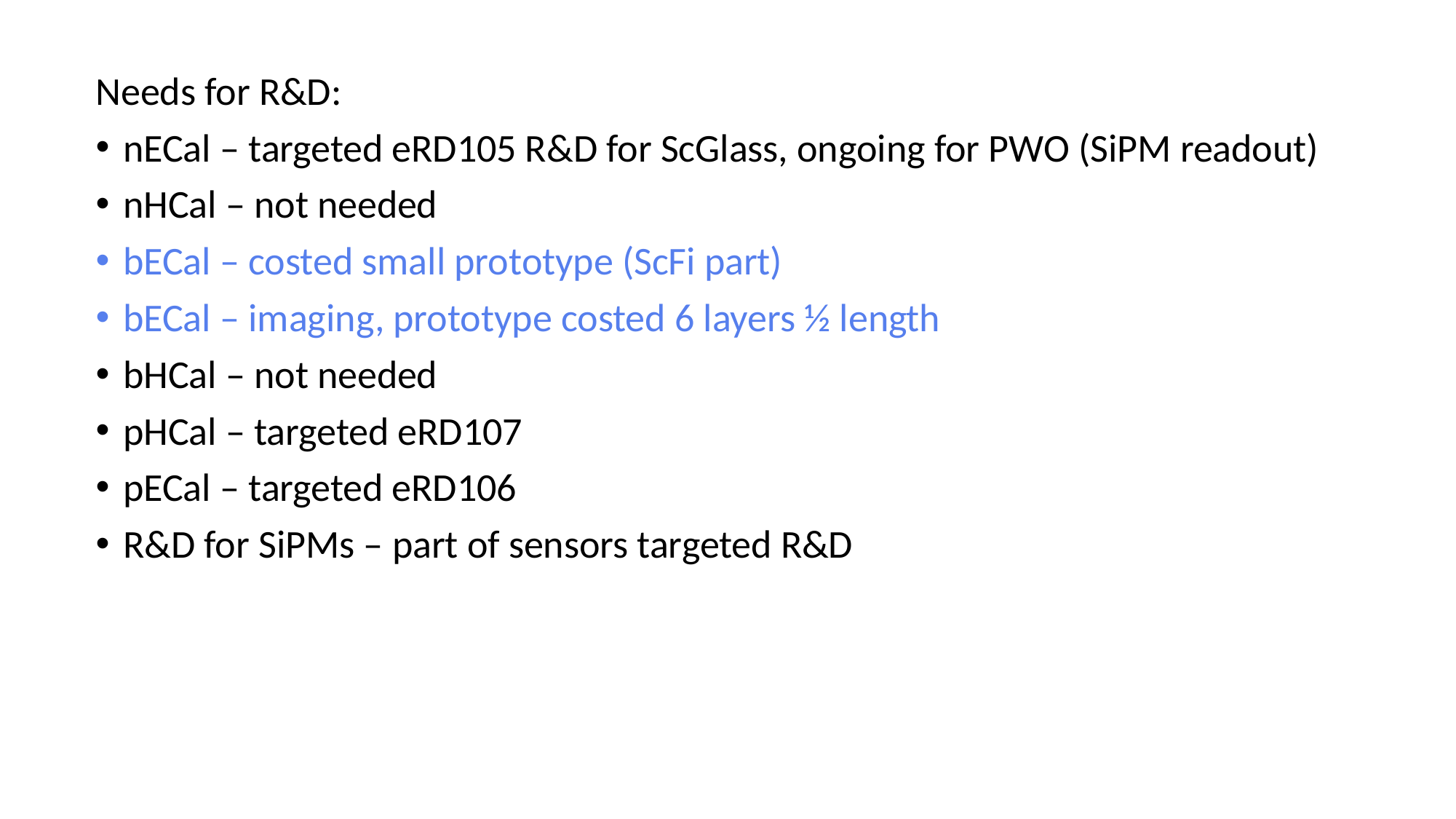

Needs for R&D:
nECal – targeted eRD105 R&D for ScGlass, ongoing for PWO (SiPM readout)
nHCal – not needed
bECal – costed small prototype (ScFi part)
bECal – imaging, prototype costed 6 layers ½ length
bHCal – not needed
pHCal – targeted eRD107
pECal – targeted eRD106
R&D for SiPMs – part of sensors targeted R&D